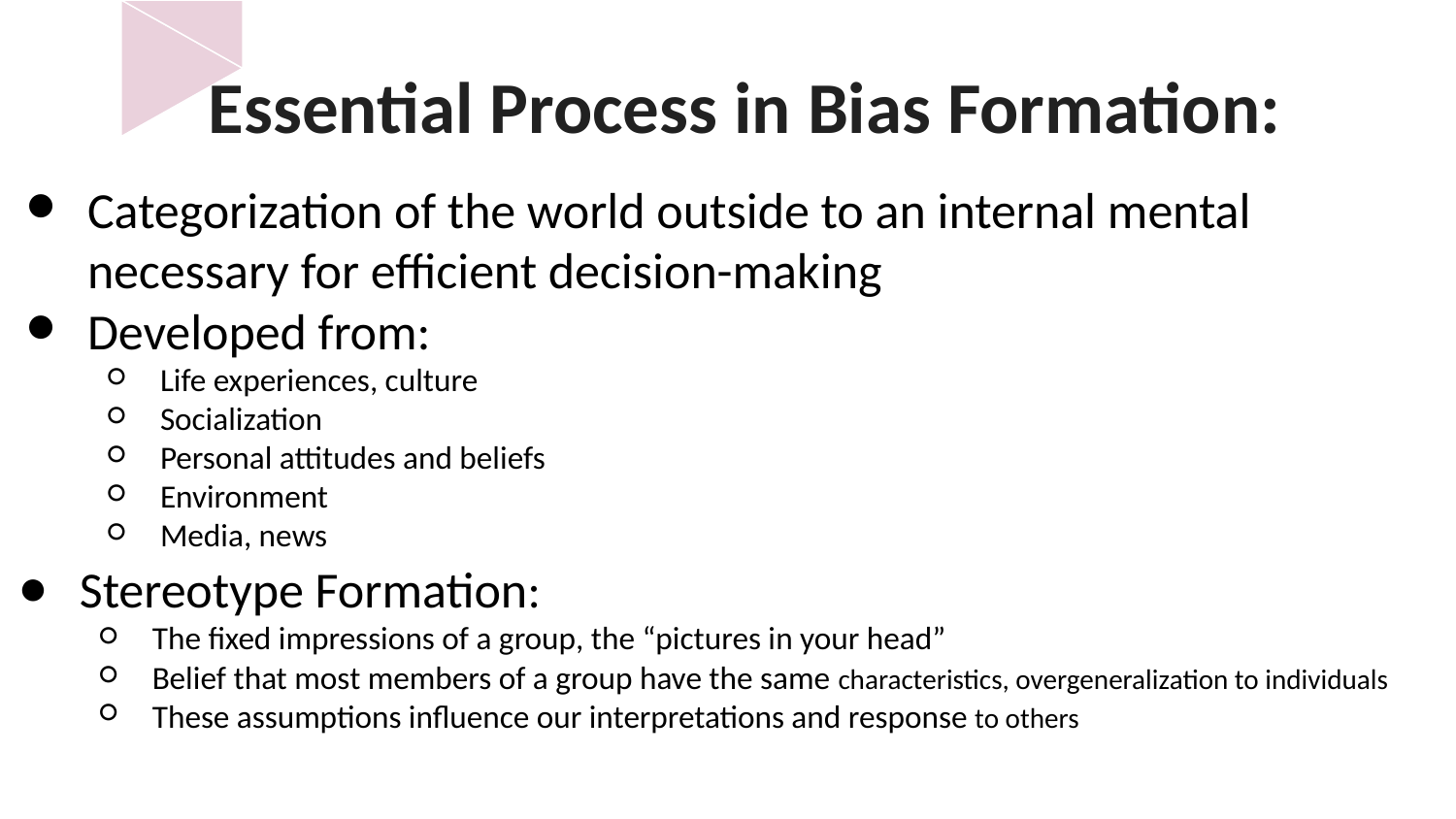

# Essential Process in Bias Formation:
Categorization of the world outside to an internal mental necessary for efficient decision-making
Developed from:
Life experiences, culture
Socialization
Personal attitudes and beliefs
Environment
Media, news

Stereotype Formation:
The fixed impressions of a group, the “pictures in your head”
Belief that most members of a group have the same characteristics, overgeneralization to individuals
These assumptions influence our interpretations and response to others